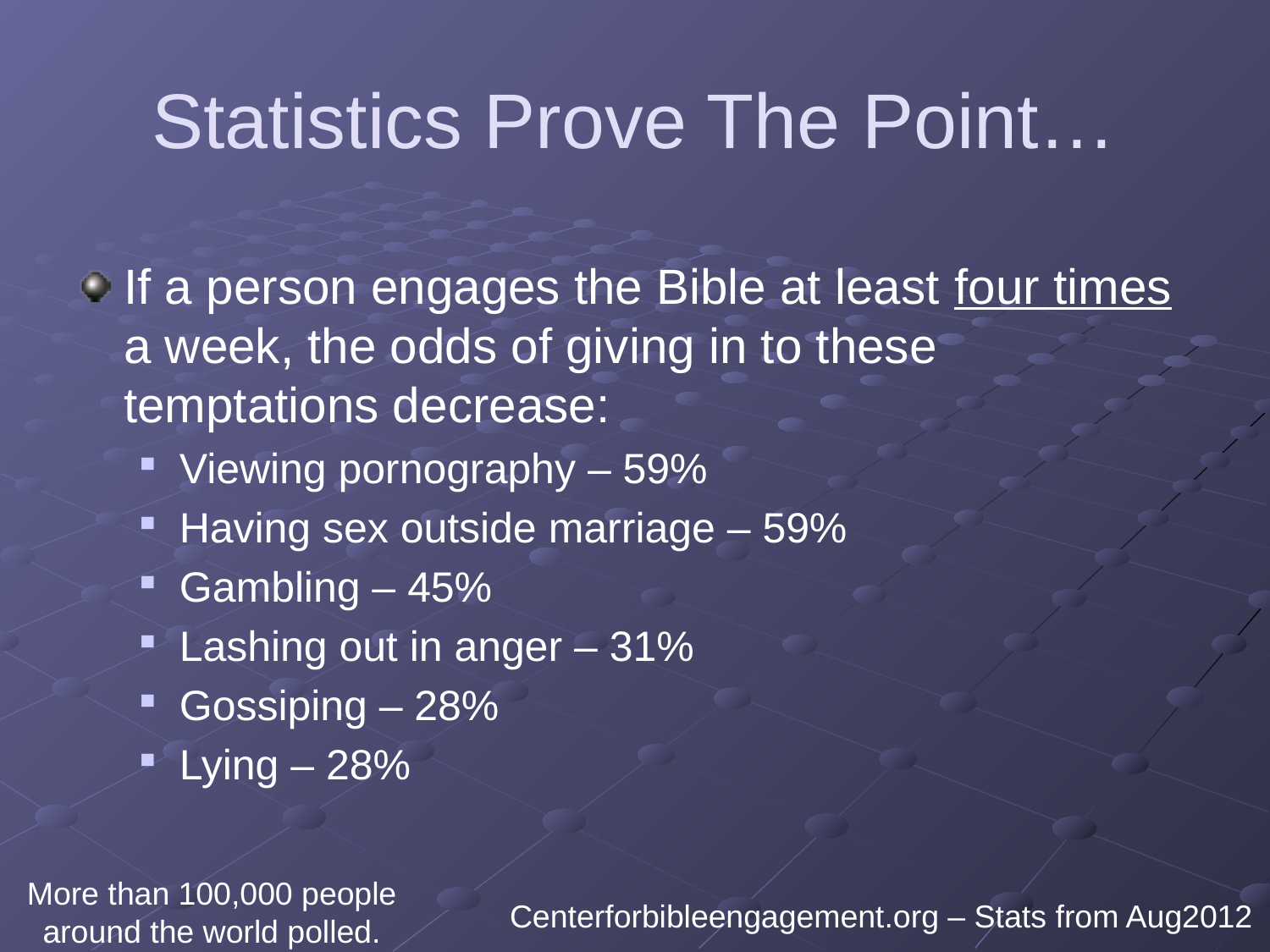

# Statistics Prove The Point…
If a person engages the Bible at least four times a week, the odds of giving in to these temptations decrease:
Viewing pornography – 59%
Having sex outside marriage – 59%
Gambling – 45%
Lashing out in anger – 31%
Gossiping – 28%
Lying – 28%
More than 100,000 people around the world polled.
Centerforbibleengagement.org – Stats from Aug2012